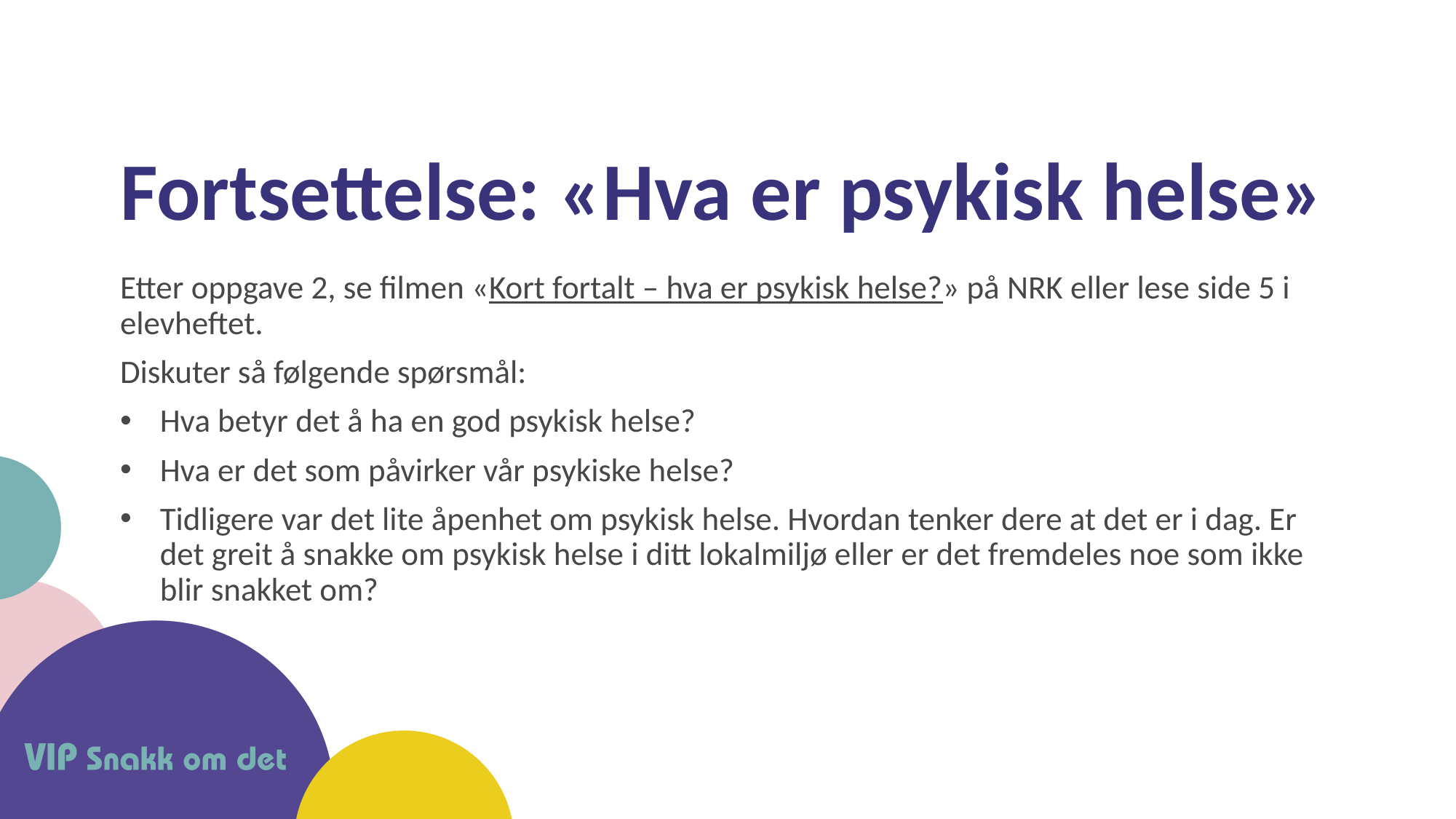

# Fortsettelse: «Hva er psykisk helse»
Etter oppgave 2, se filmen «Kort fortalt – hva er psykisk helse?» på NRK eller lese side 5 i elevheftet.
Diskuter så følgende spørsmål:
Hva betyr det å ha en god psykisk helse?
Hva er det som påvirker vår psykiske helse?
Tidligere var det lite åpenhet om psykisk helse. Hvordan tenker dere at det er i dag. Er det greit å snakke om psykisk helse i ditt lokalmiljø eller er det fremdeles noe som ikke blir snakket om?